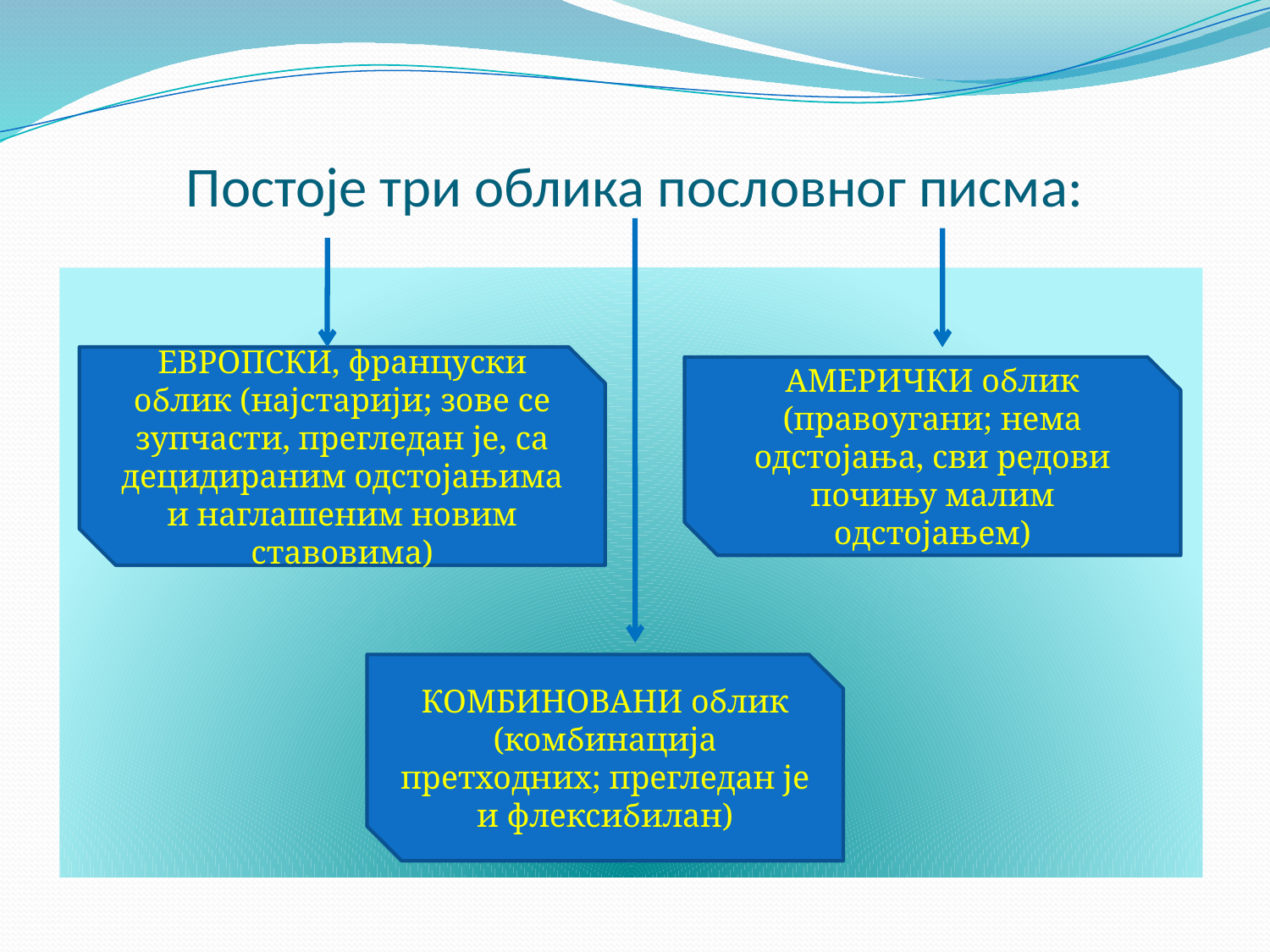

# Постоје три облика пословног писма:

ЕВРОПСКИ, француски облик (најстарији; зове се зупчасти, прегледан је, са децидираним одстојањима и наглашеним новим ставовима)
АМЕРИЧКИ облик (правоугани; нема одстојања, сви редови почињу малим одстојањем)
КОМБИНОВАНИ облик (комбинација претходних; прегледан је и флексибилан)